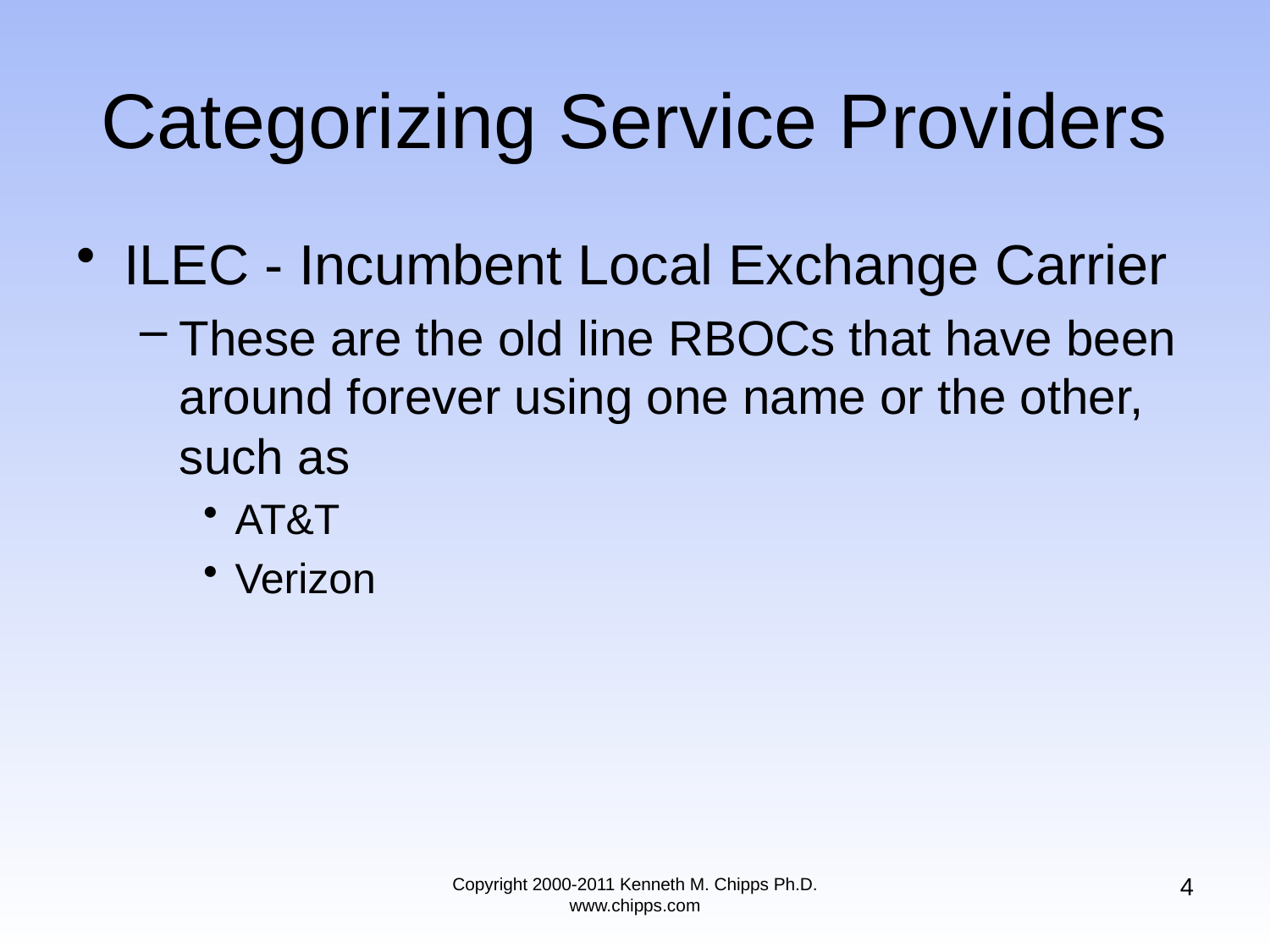

# Categorizing Service Providers
ILEC - Incumbent Local Exchange Carrier
These are the old line RBOCs that have been around forever using one name or the other, such as
AT&T
Verizon
4
Copyright 2000-2011 Kenneth M. Chipps Ph.D. www.chipps.com